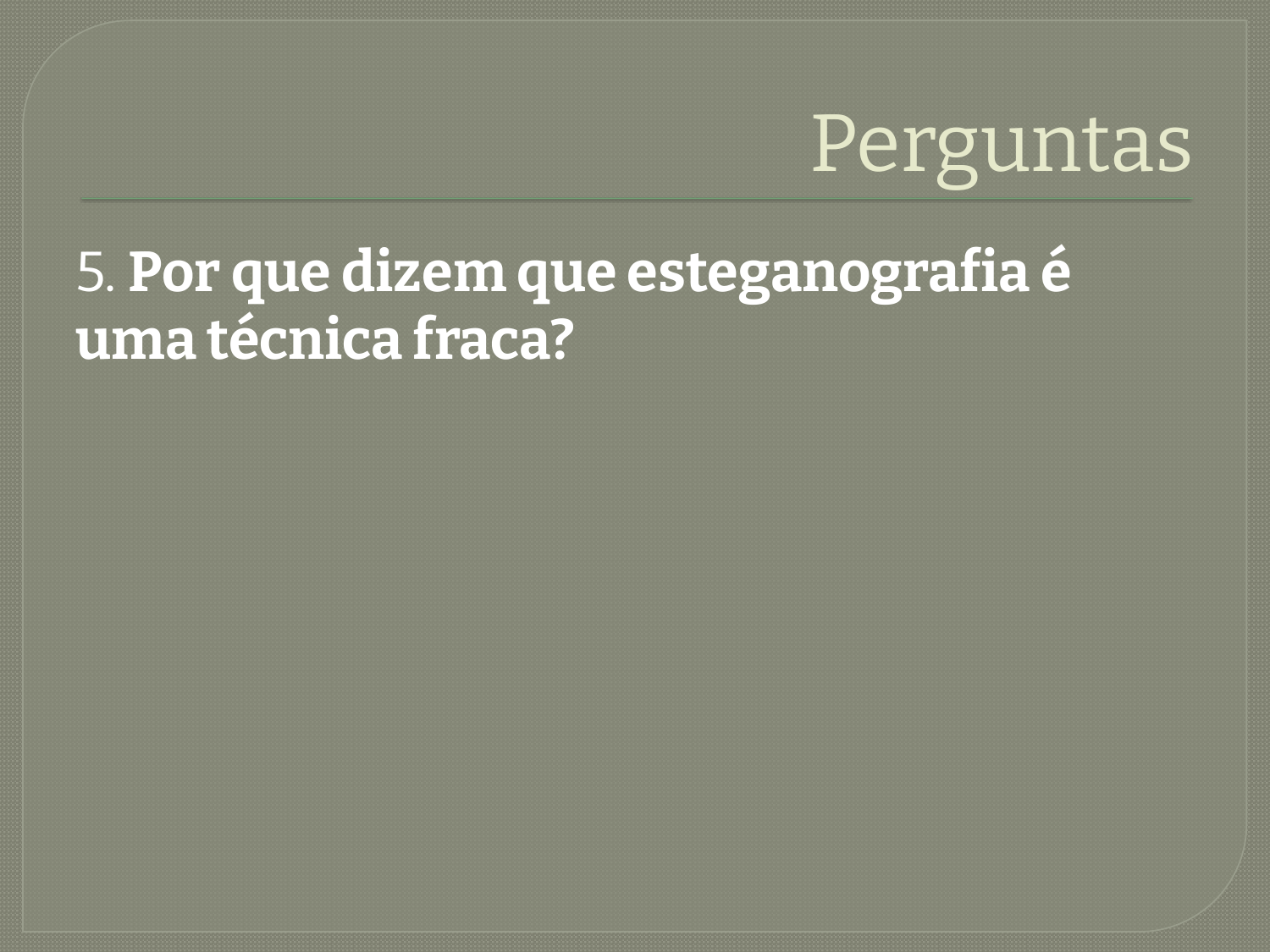

# Perguntas
5. Por que dizem que esteganografia é uma técnica fraca?